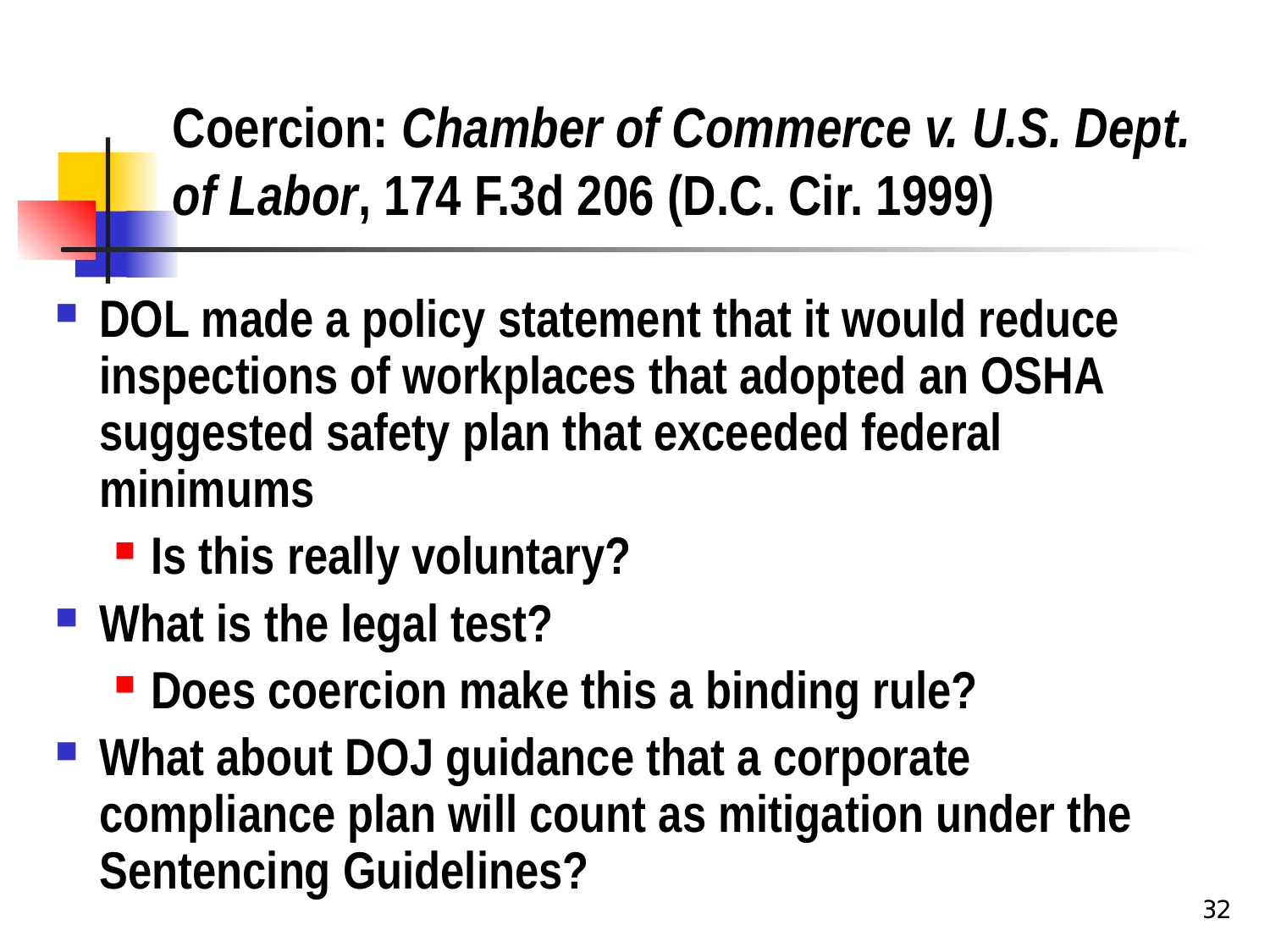

# Coercion: Chamber of Commerce v. U.S. Dept. of Labor, 174 F.3d 206 (D.C. Cir. 1999)
DOL made a policy statement that it would reduce inspections of workplaces that adopted an OSHA suggested safety plan that exceeded federal minimums
Is this really voluntary?
What is the legal test?
Does coercion make this a binding rule?
What about DOJ guidance that a corporate compliance plan will count as mitigation under the Sentencing Guidelines?
32